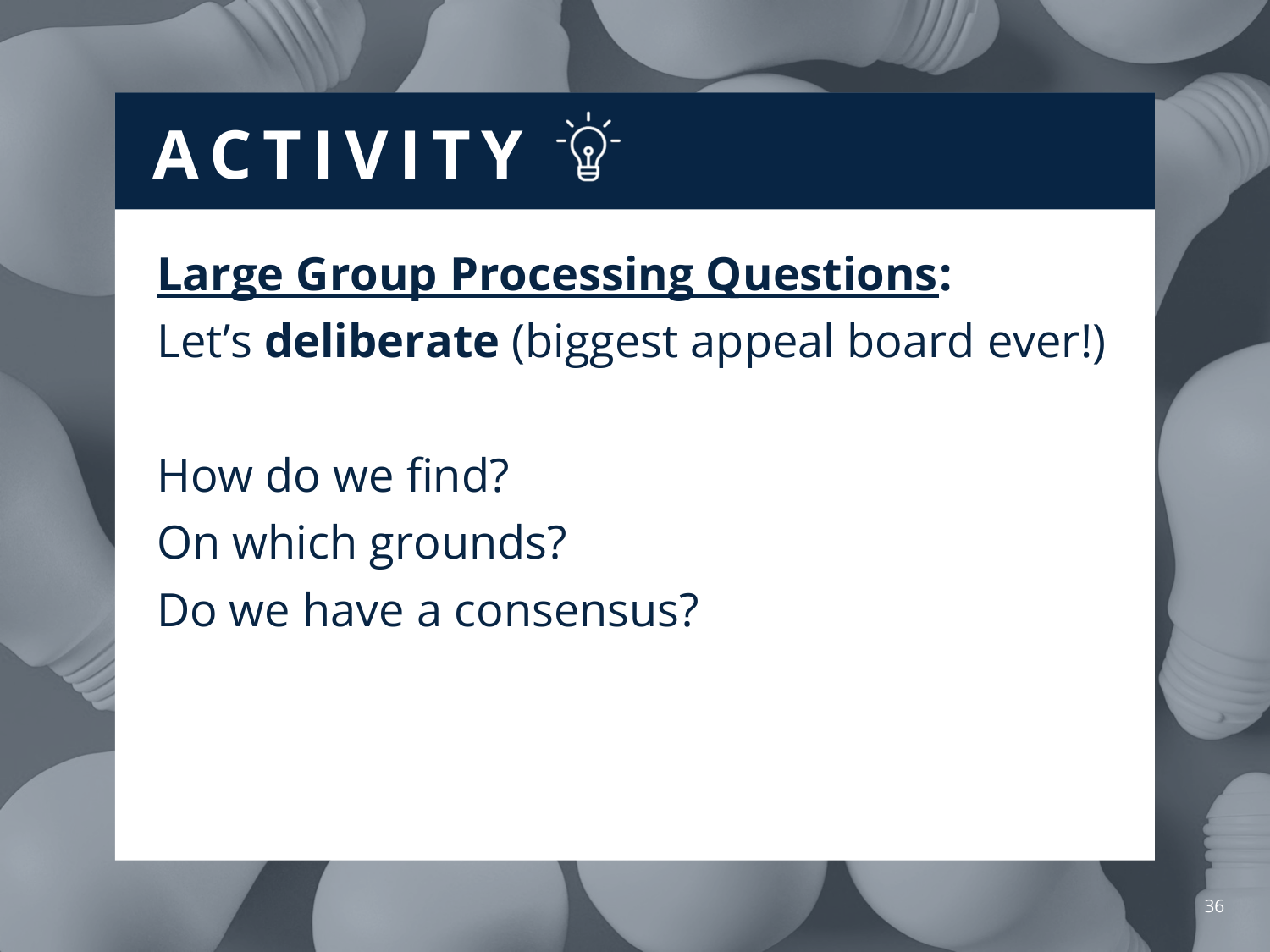

Large Group Processing Questions:
Let’s deliberate (biggest appeal board ever!)

How do we find?
On which grounds?
Do we have a consensus?